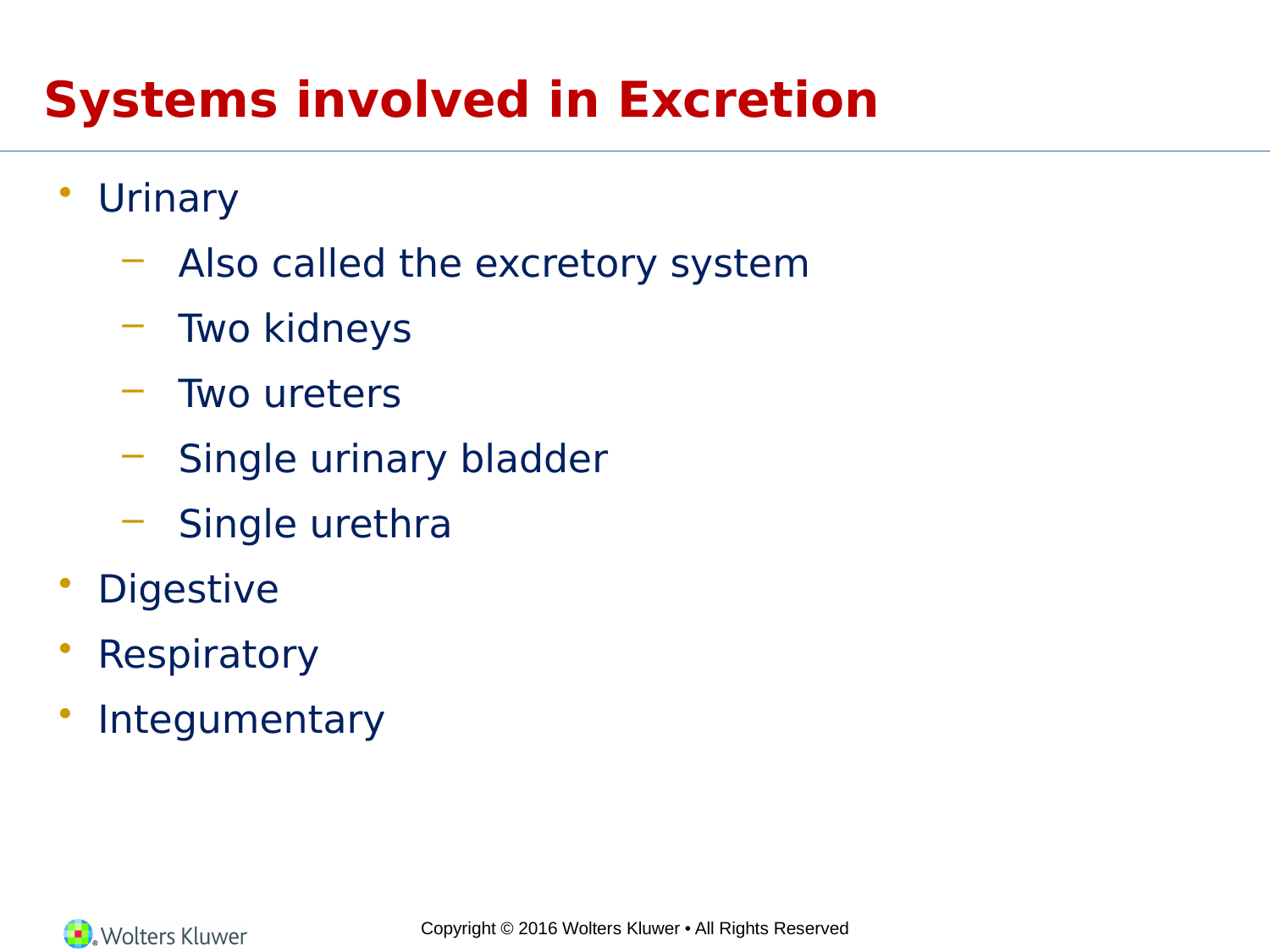

# Systems involved in Excretion
Urinary
Also called the excretory system
Two kidneys
Two ureters
Single urinary bladder
Single urethra
Digestive
Respiratory
Integumentary